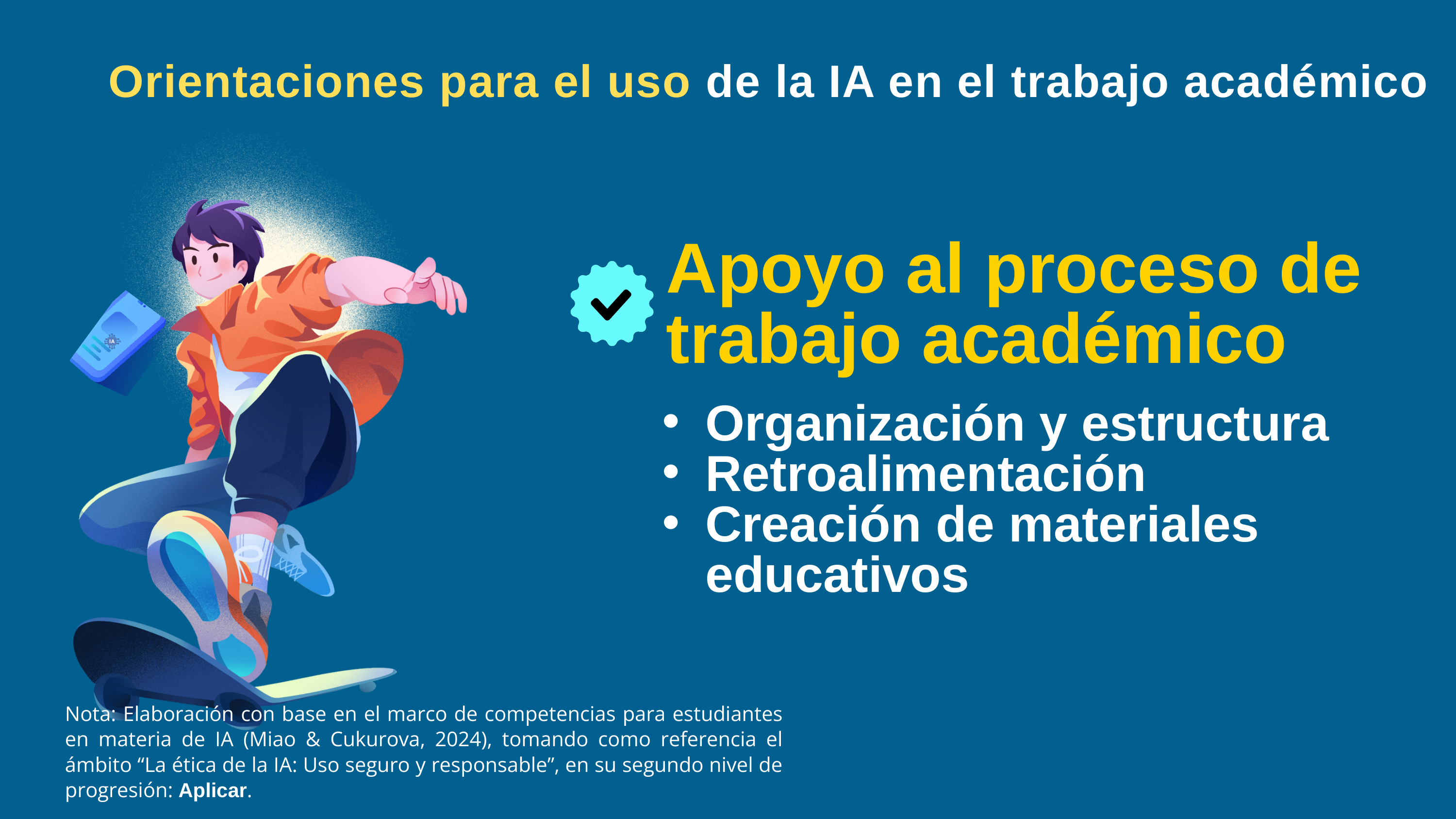

Orientaciones para el uso de la IA en el trabajo académico

Apoyo al proceso de trabajo académico

Organización y estructura
Retroalimentación
Creación de materiales educativos
Nota: Elaboración con base en el marco de competencias para estudiantes en materia de IA (Miao & Cukurova, 2024), tomando como referencia el ámbito “La ética de la IA: Uso seguro y responsable”, en su segundo nivel de progresión: Aplicar.